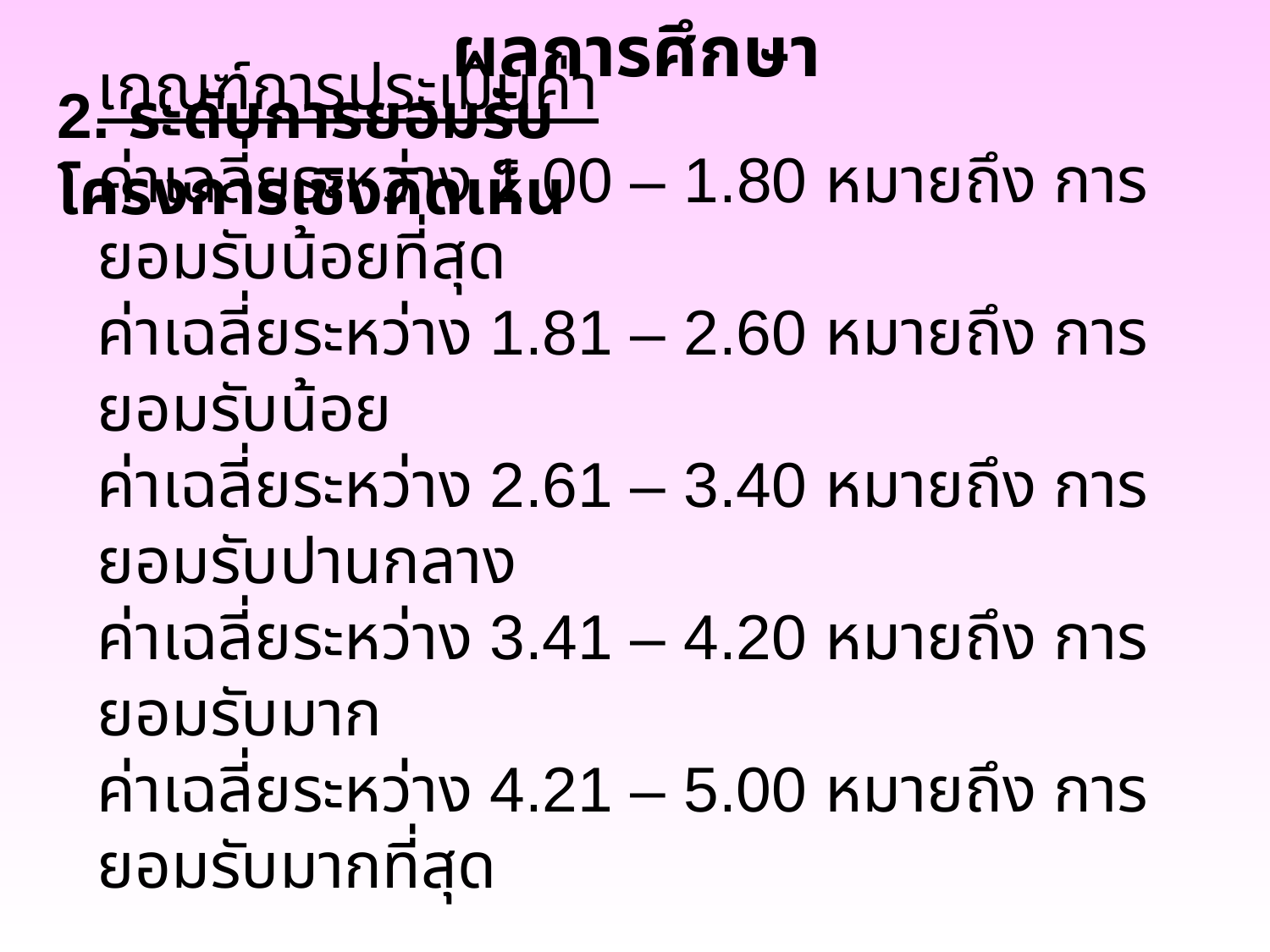

ผลการศึกษา
2. ระดับการยอมรับโครงการเชิงคิดเห็น
เกณฑ์การประเมินค่า

ค่าเฉลี่ยระหว่าง 1.00 – 1.80 หมายถึง การยอมรับน้อยที่สุด
ค่าเฉลี่ยระหว่าง 1.81 – 2.60 หมายถึง การยอมรับน้อย
ค่าเฉลี่ยระหว่าง 2.61 – 3.40 หมายถึง การยอมรับปานกลาง
ค่าเฉลี่ยระหว่าง 3.41 – 4.20 หมายถึง การยอมรับมาก
ค่าเฉลี่ยระหว่าง 4.21 – 5.00 หมายถึง การยอมรับมากที่สุด